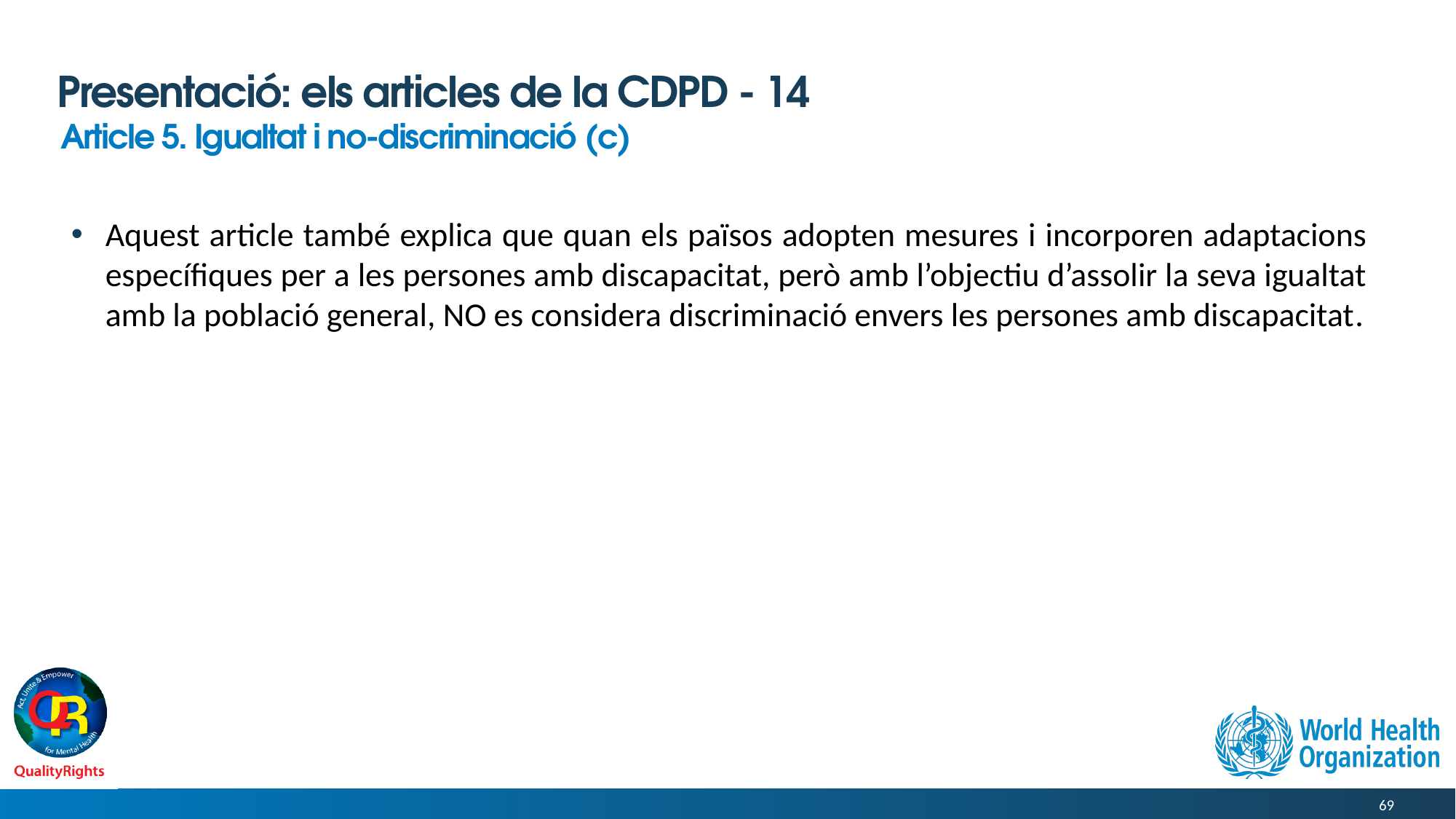

# Presentació: els articles de la CDPD - 14
Article 5. Igualtat i no-discriminació (c)
Aquest article també explica que quan els països adopten mesures i incorporen adaptacions específiques per a les persones amb discapacitat, però amb l’objectiu d’assolir la seva igualtat amb la població general, NO es considera discriminació envers les persones amb discapacitat.